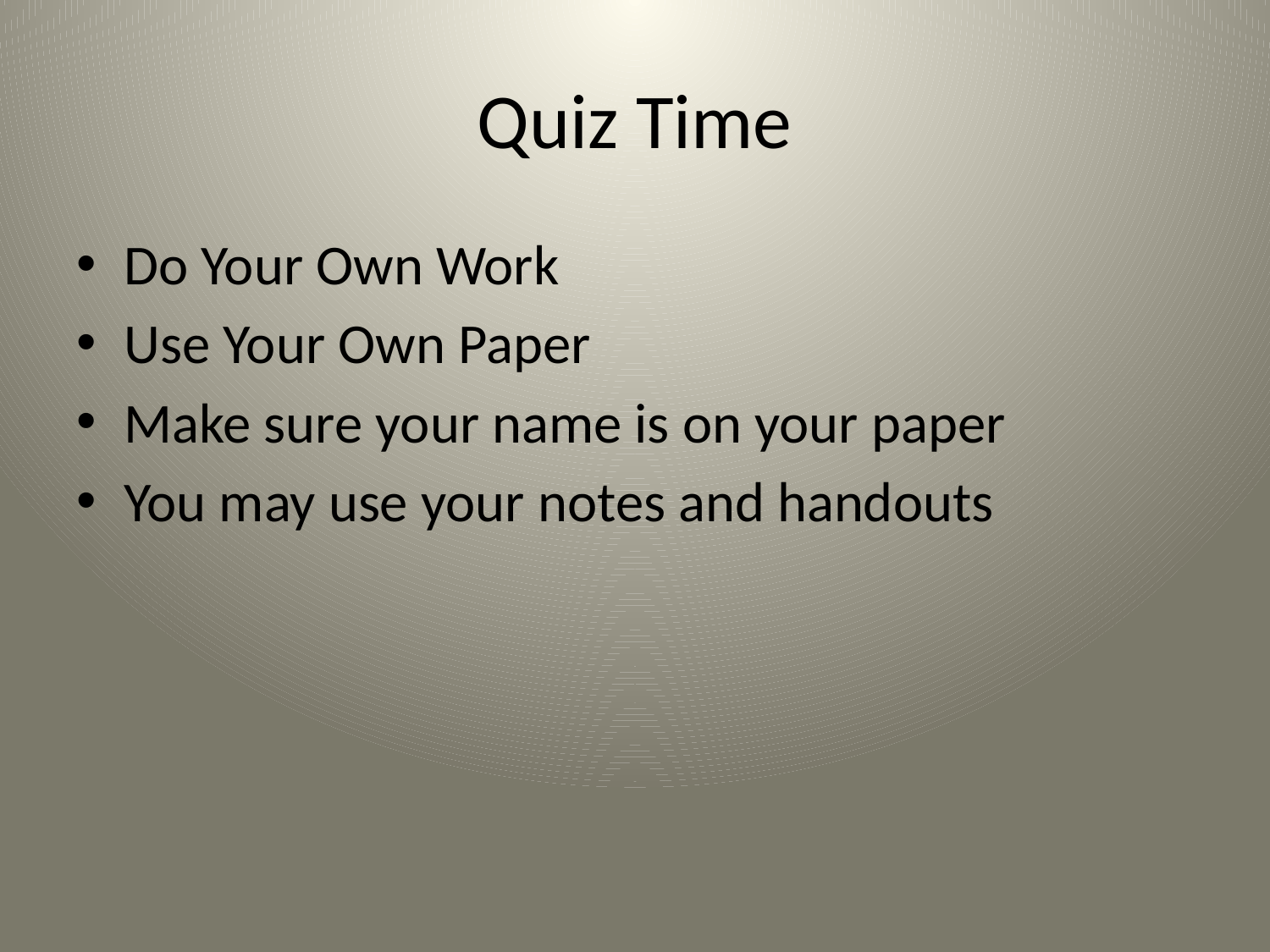

# Quiz Time
Do Your Own Work
Use Your Own Paper
Make sure your name is on your paper
You may use your notes and handouts